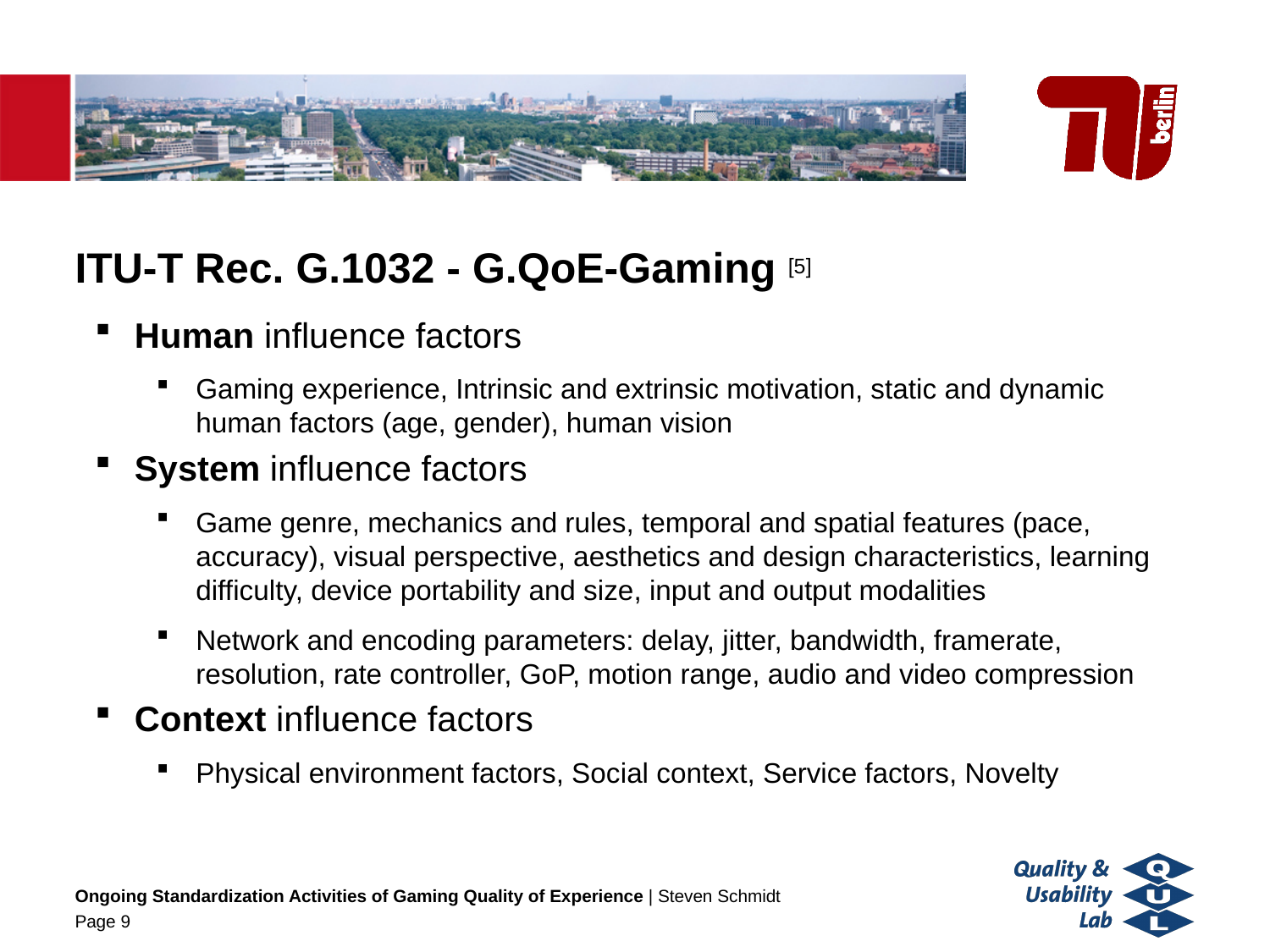

# ITU-T Rec. G.1032 - G.QoE-Gaming
[5]
Human influence factors
Gaming experience, Intrinsic and extrinsic motivation, static and dynamic human factors (age, gender), human vision
System influence factors
Game genre, mechanics and rules, temporal and spatial features (pace, accuracy), visual perspective, aesthetics and design characteristics, learning difficulty, device portability and size, input and output modalities
Network and encoding parameters: delay, jitter, bandwidth, framerate, resolution, rate controller, GoP, motion range, audio and video compression
Context influence factors
Physical environment factors, Social context, Service factors, Novelty

Ongoing Standardization Activities of Gaming Quality of Experience | Steven Schmidt
Page 9